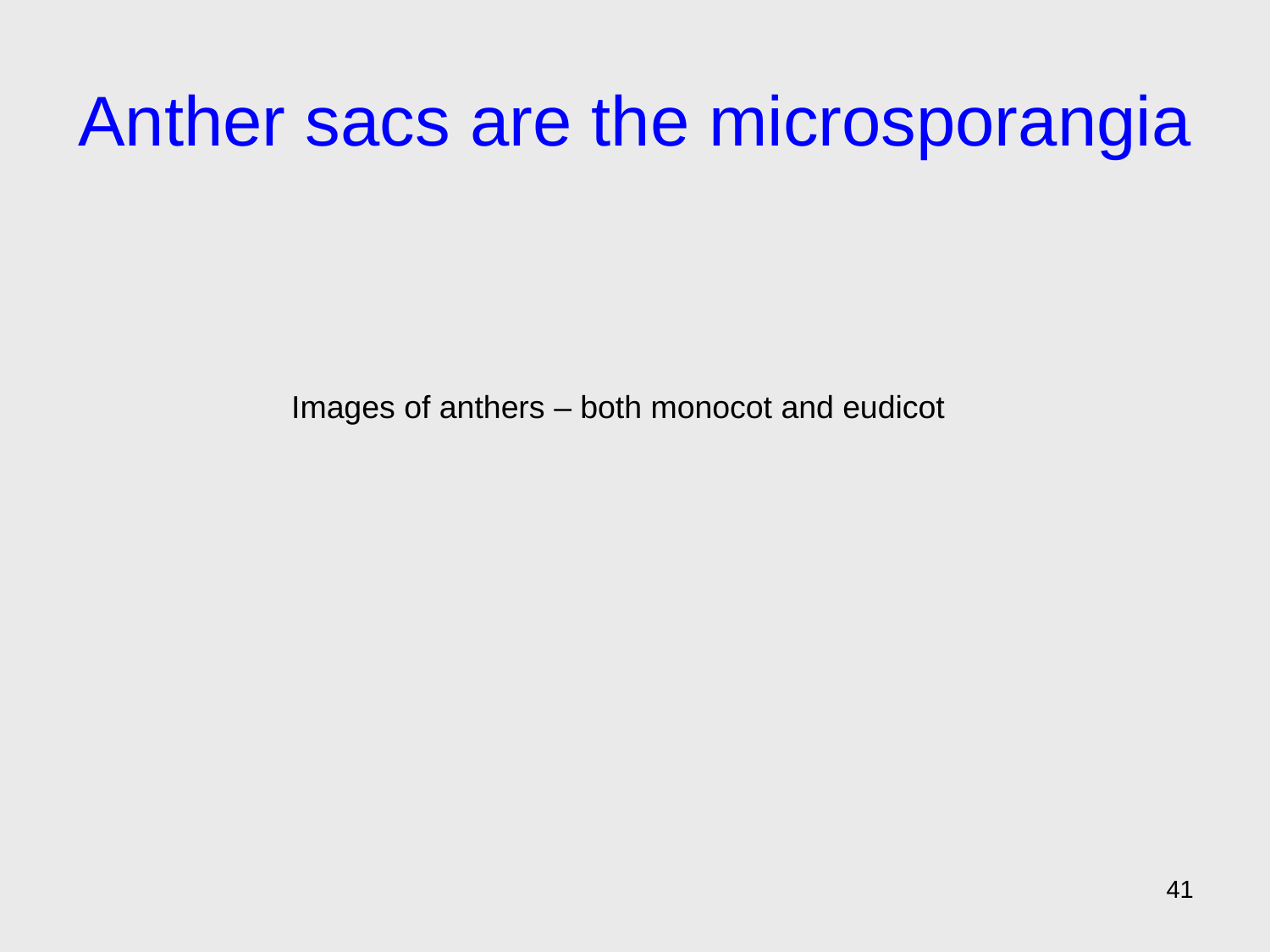

# Anther sacs are the microsporangia

Images of anthers – both monocot and eudicot
41